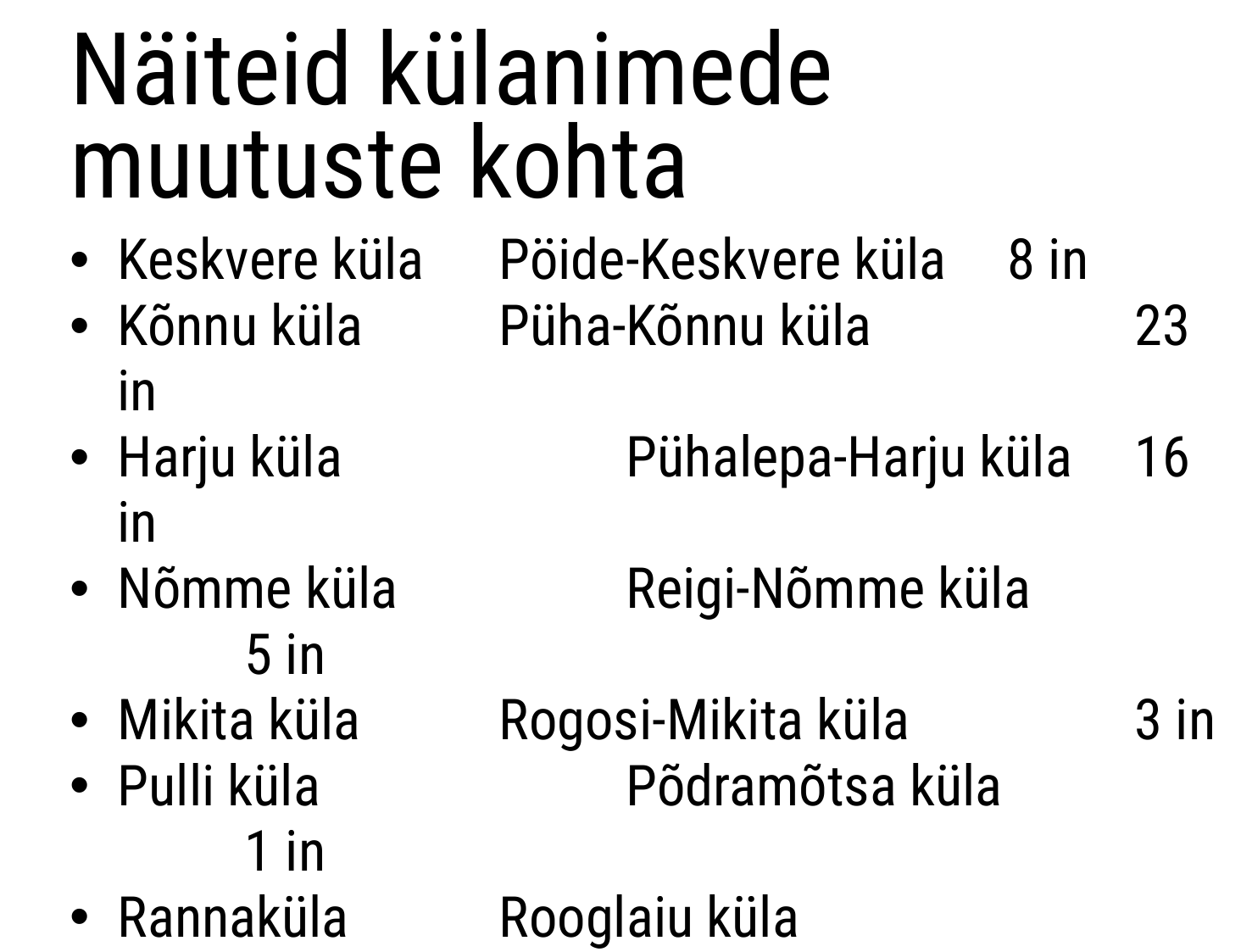

# Näiteid külanimede muutuste kohta
Keskvere küla	Pöide-Keskvere küla 	8 in
Kõnnu küla		Püha-Kõnnu küla 		23 in
Harju küla			Pühalepa-Harju küla	16 in
Nõmme küla		Reigi-Nõmme küla		5 in
Mikita küla		Rogosi-Mikita küla		3 in
Pulli küla			Põdramõtsa küla 		1 in
Rannaküla		Rooglaiu küla				13 in
Aruküla				Rootsi-Aruküla				8 in
Matsi küla			Rõuge-Matsi küla 		27 in
Salevere küla	Salavere küla				5 in